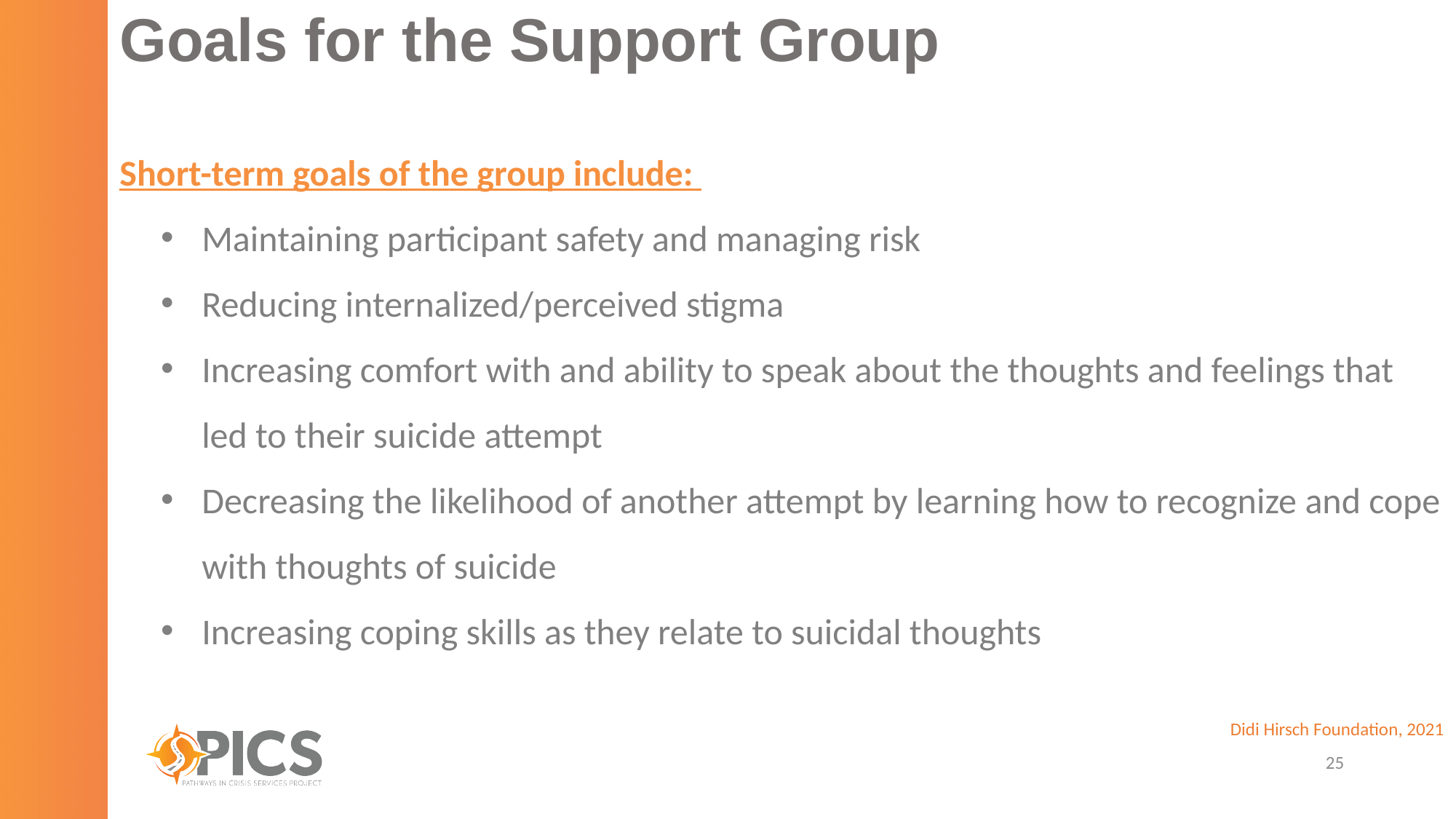

# Goals for the Support Group
Short-term goals of the group include:
Maintaining participant safety and managing risk
Reducing internalized/perceived stigma
Increasing comfort with and ability to speak about the thoughts and feelings that led to their suicide attempt
Decreasing the likelihood of another attempt by learning how to recognize and cope with thoughts of suicide
Increasing coping skills as they relate to suicidal thoughts

Didi Hirsch Foundation, 2021

25